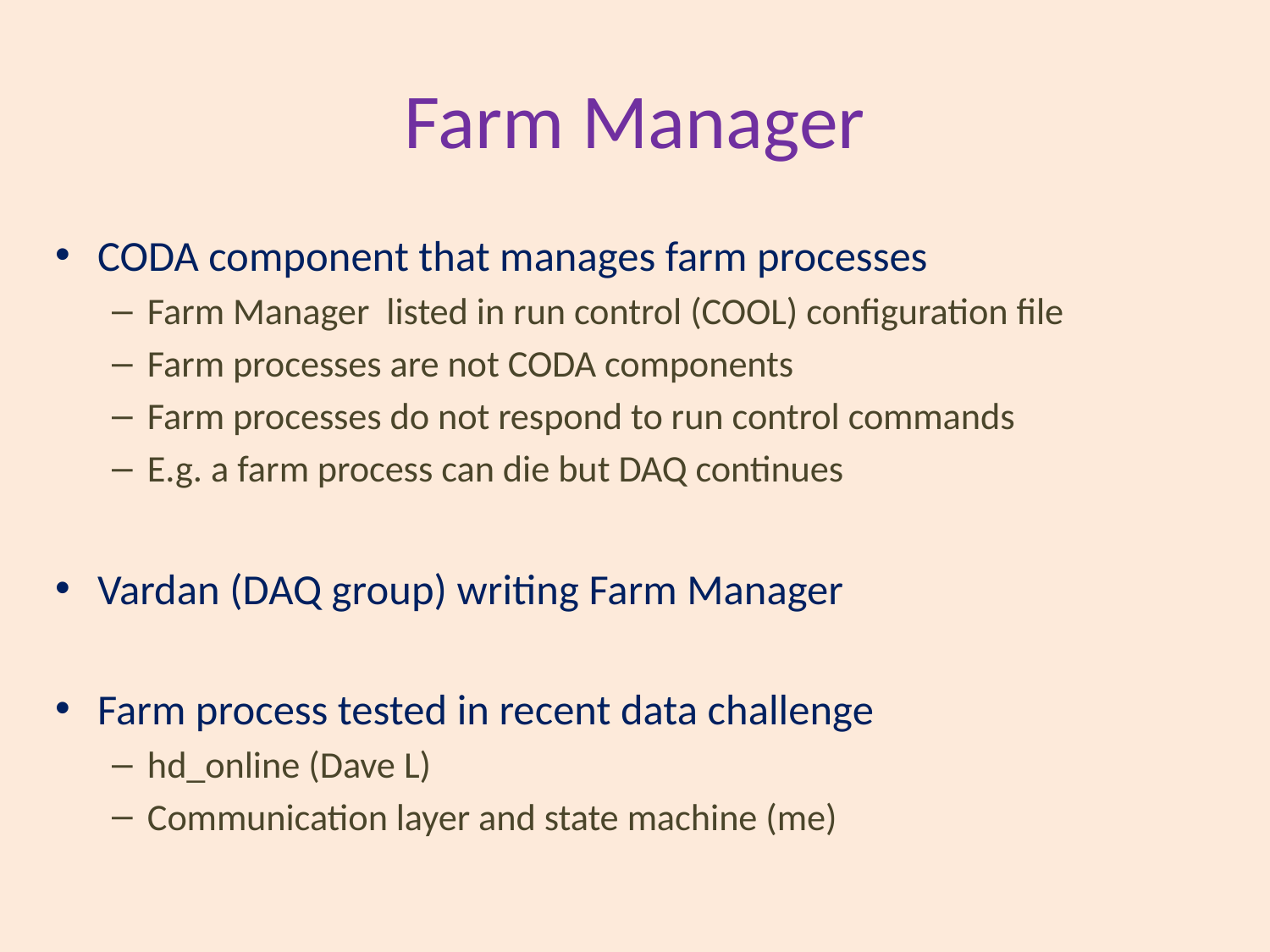

# Farm Manager
CODA component that manages farm processes
Farm Manager  listed in run control (COOL) configuration file
Farm processes are not CODA components
Farm processes do not respond to run control commands
E.g. a farm process can die but DAQ continues

Vardan (DAQ group) writing Farm Manager

Farm process tested in recent data challenge
hd_online (Dave L)
Communication layer and state machine (me)